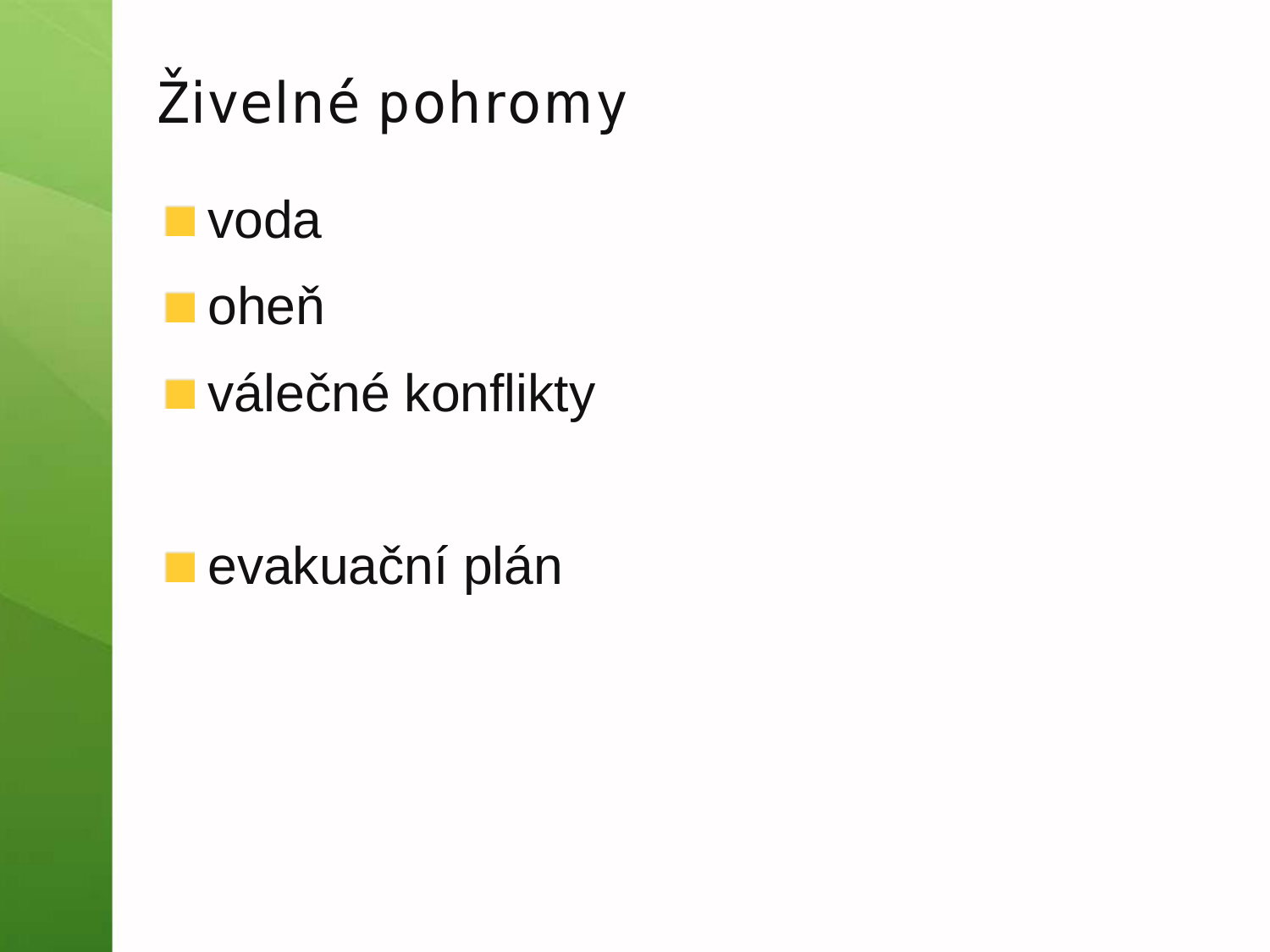

Živelné pohromy
voda
oheň
válečné konflikty

evakuační plán